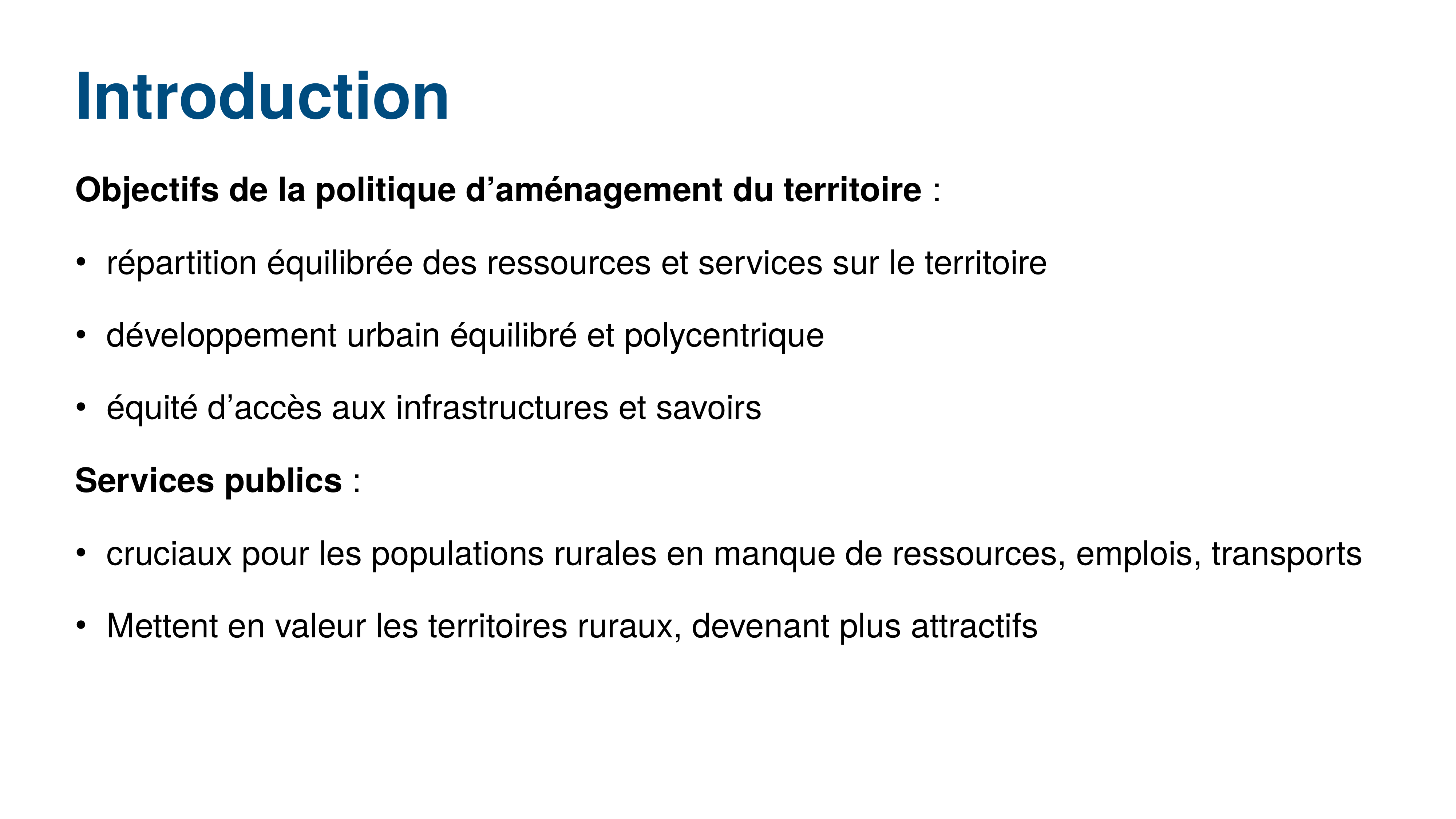

# Introduction
Objectifs de la politique d’aménagement du territoire :
répartition équilibrée des ressources et services sur le territoire
développement urbain équilibré et polycentrique
équité d’accès aux infrastructures et savoirs
Services publics :
cruciaux pour les populations rurales en manque de ressources, emplois, transports
Mettent en valeur les territoires ruraux, devenant plus attractifs